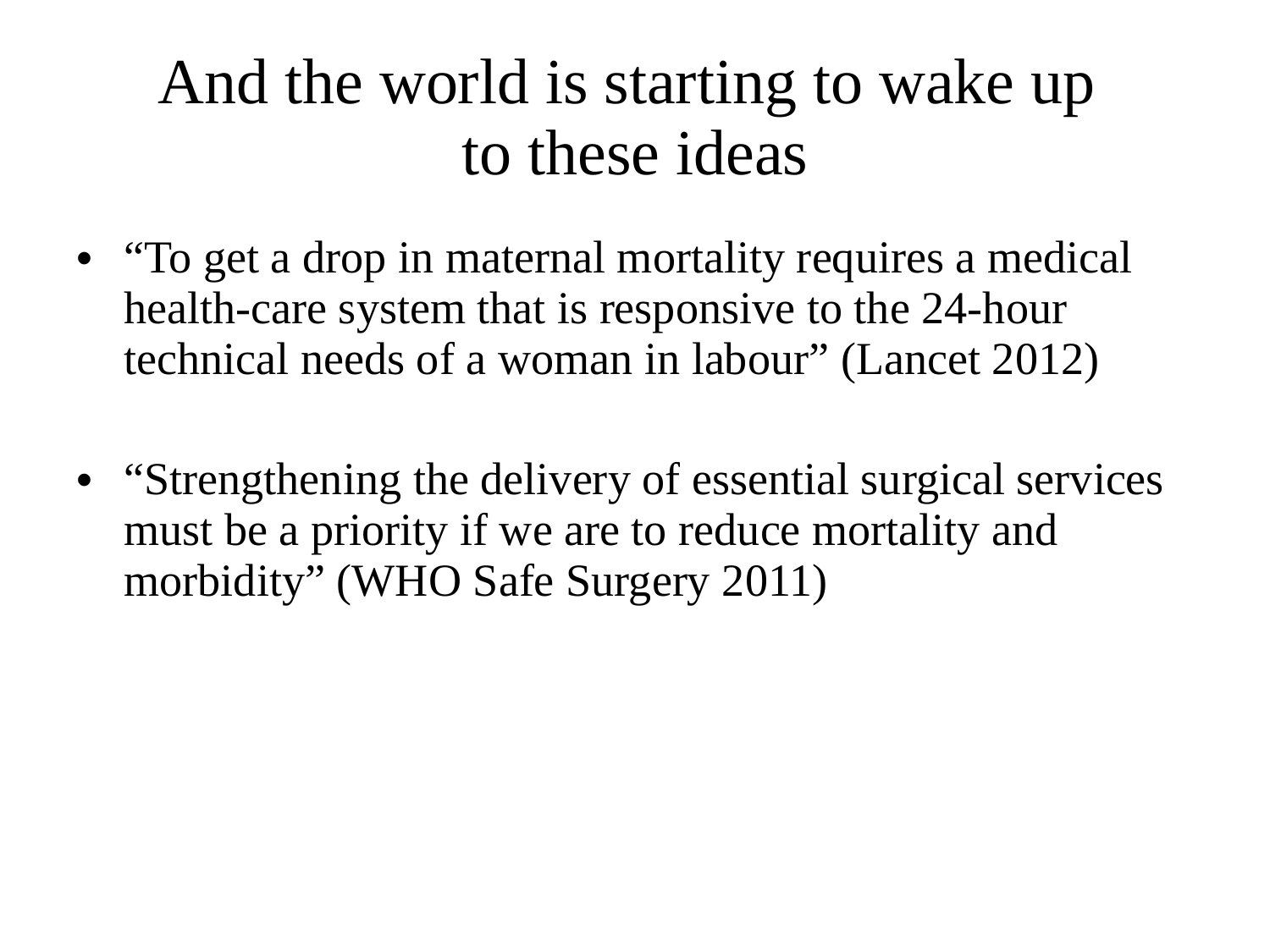

# And the world is starting to wake up to these ideas
“To get a drop in maternal mortality requires a medical health-care system that is responsive to the 24-hour technical needs of a woman in labour” (Lancet 2012)

“Strengthening the delivery of essential surgical services must be a priority if we are to reduce mortality and morbidity” (WHO Safe Surgery 2011)